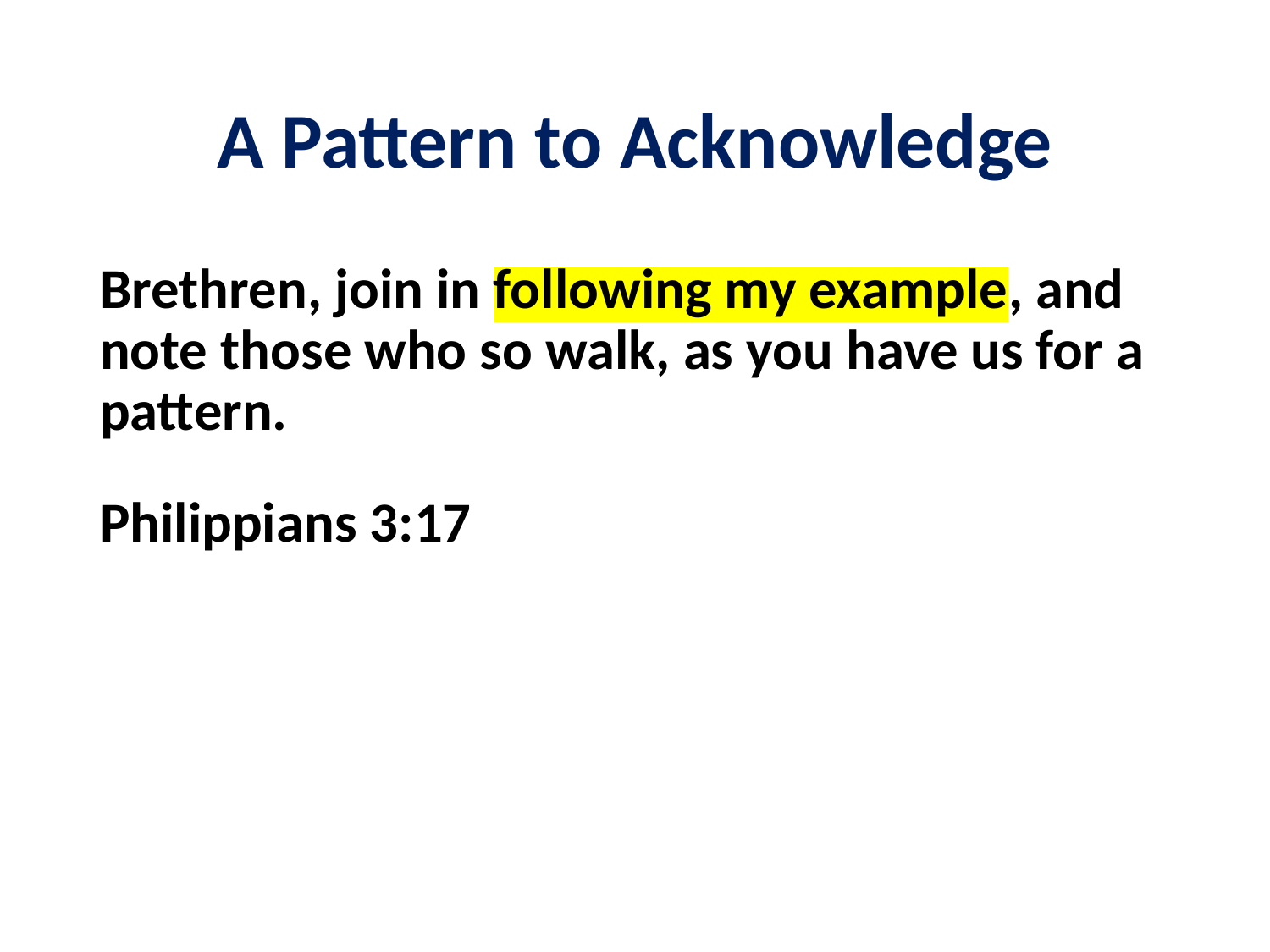

# A Pattern to Acknowledge
Brethren, join in following my example, and note those who so walk, as you have us for a pattern.

Philippians 3:17